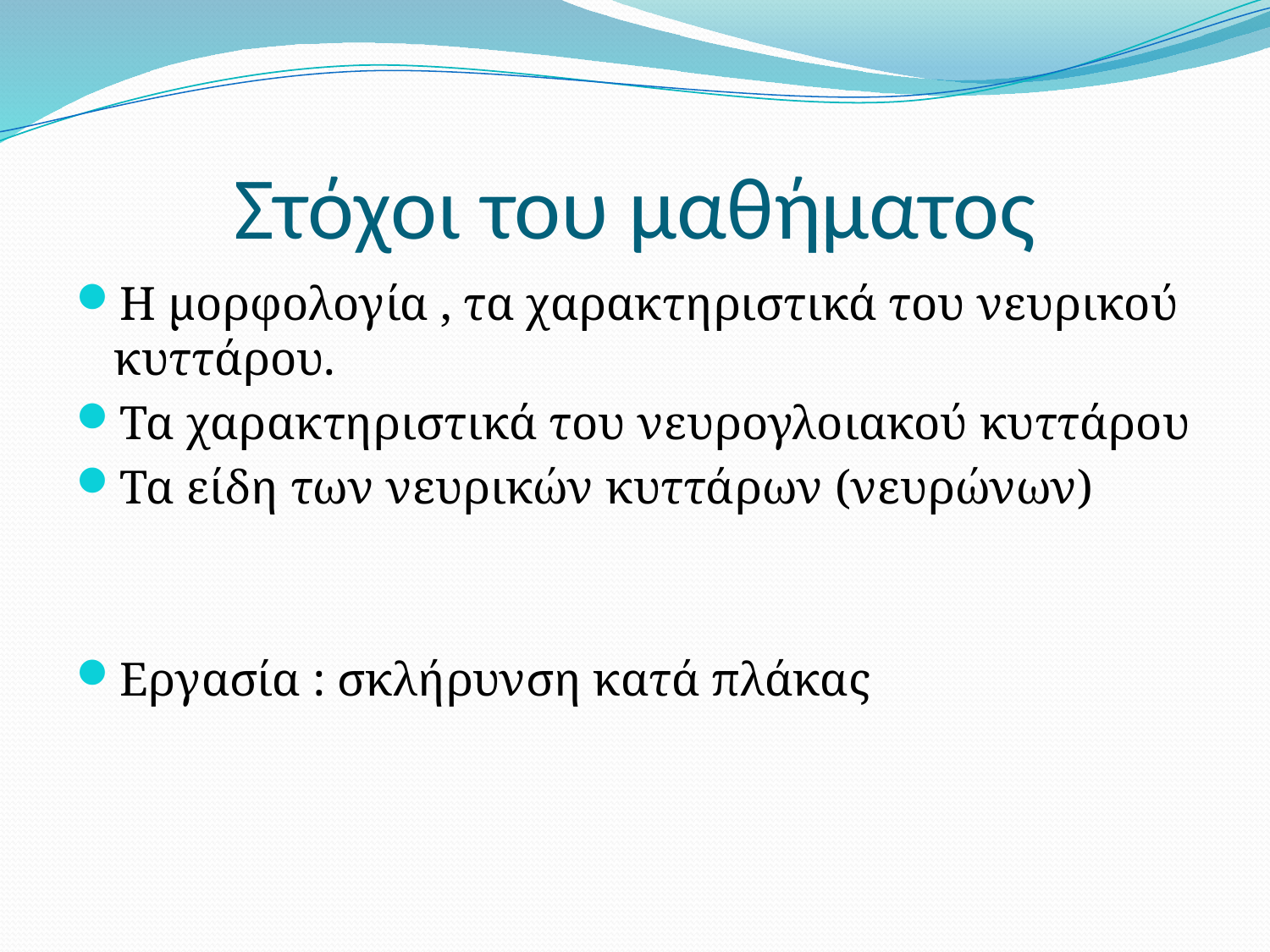

# Στόχοι του μαθήματος
Η μορφολογία , τα χαρακτηριστικά του νευρικού κυττάρου.
Τα χαρακτηριστικά του νευρογλοιακού κυττάρου
Τα είδη των νευρικών κυττάρων (νευρώνων)

Εργασία : σκλήρυνση κατά πλάκας